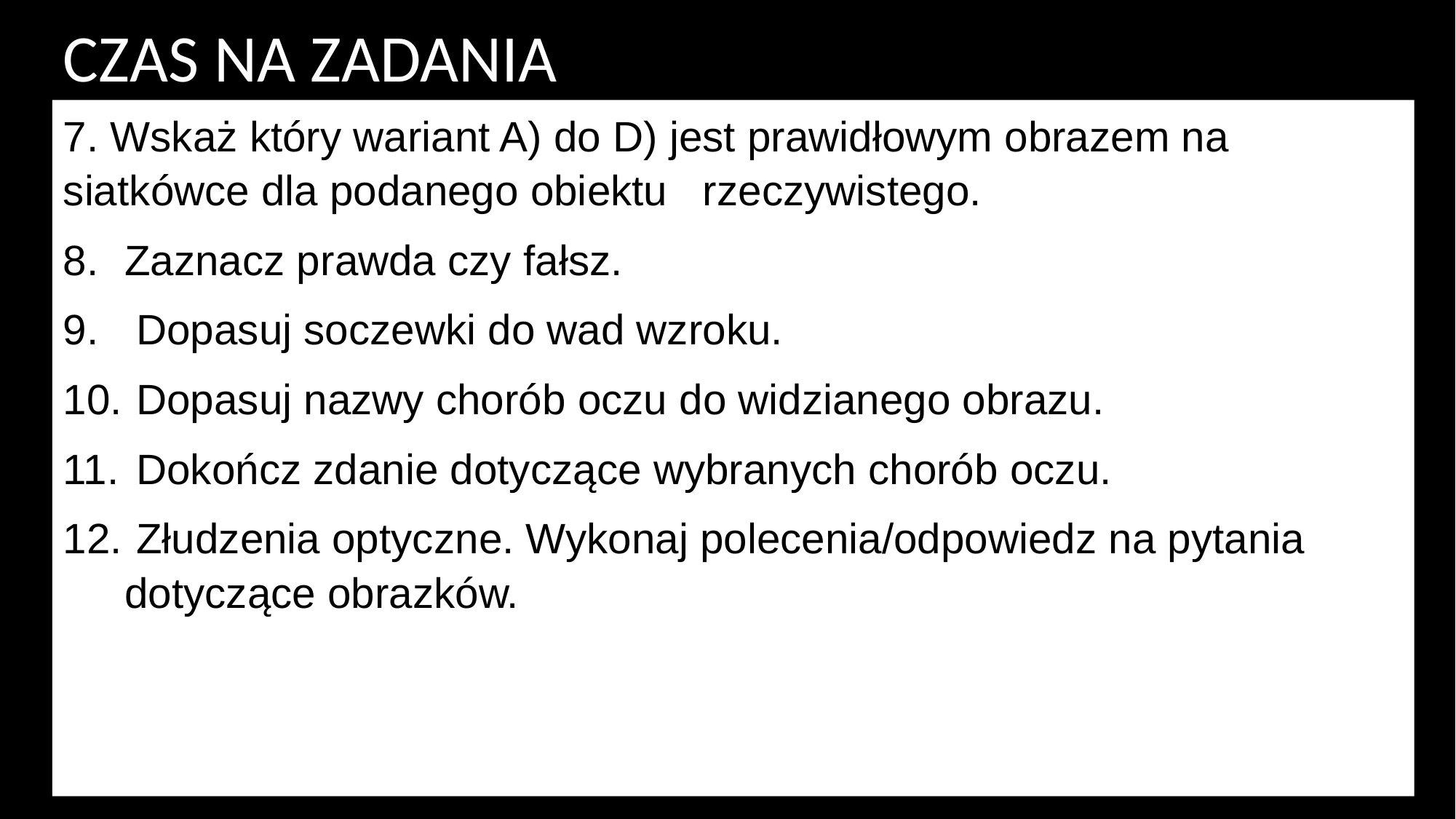

# CZAS NA ZADANIA
7. Wskaż który wariant A) do D) jest prawidłowym obrazem na siatkówce dla podanego obiektu   rzeczywistego.
Zaznacz prawda czy fałsz.
 Dopasuj soczewki do wad wzroku.
 Dopasuj nazwy chorób oczu do widzianego obrazu.
 Dokończ zdanie dotyczące wybranych chorób oczu.
 Złudzenia optyczne. Wykonaj polecenia/odpowiedz na pytania dotyczące obrazków.